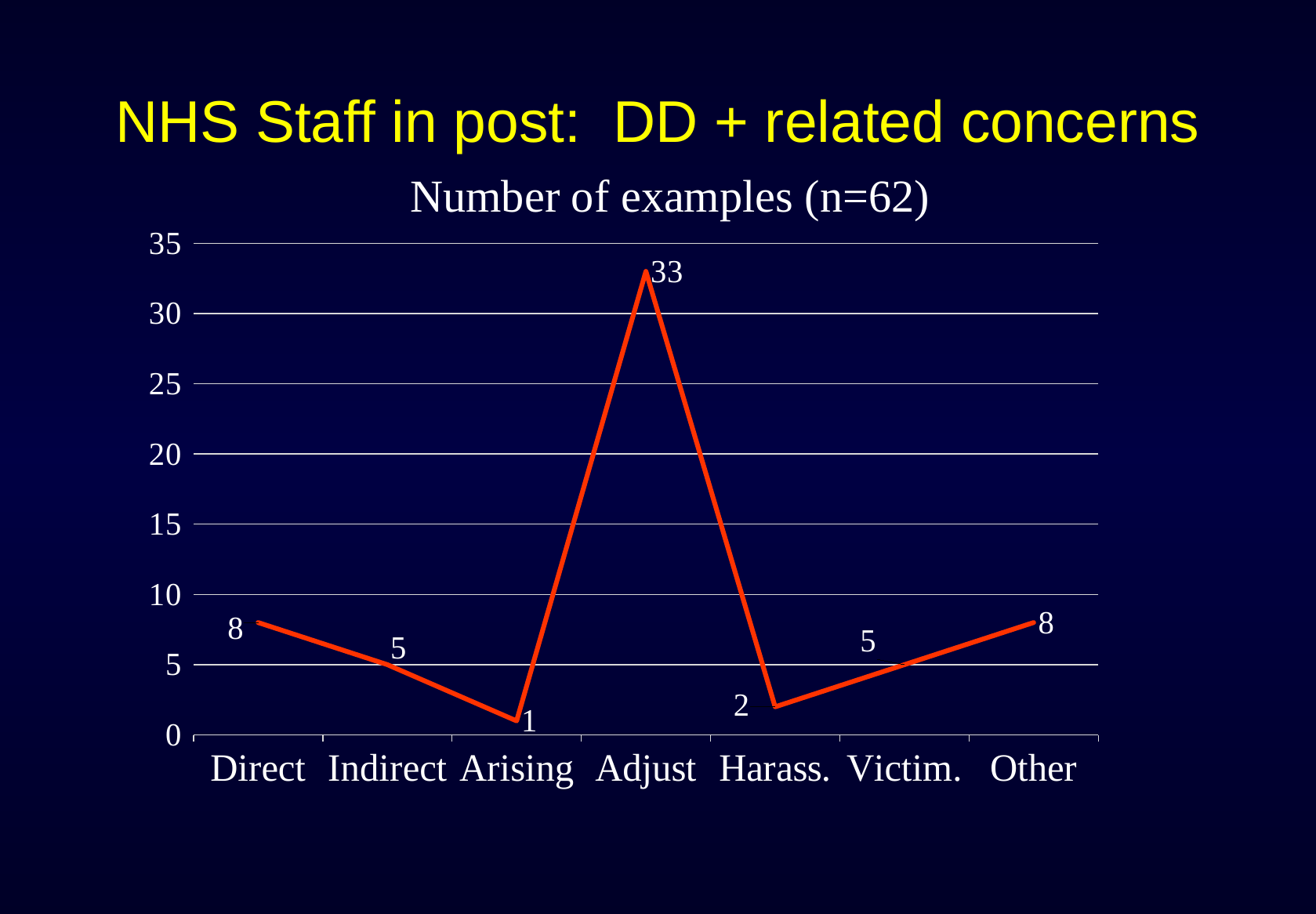

# NHS Staff in post:  DD + related concerns
Number of examples (n=62)

### Chart

| Category | Examples |
|---|---|
| Direct | 8.0 |
| Indirect | 5.0 |
| Arising  | 1.0 |
| Adjust | 33.0 |
| Harass. | 2.0 |
| Victim. | 5.0 |
| Other | 8.0 |